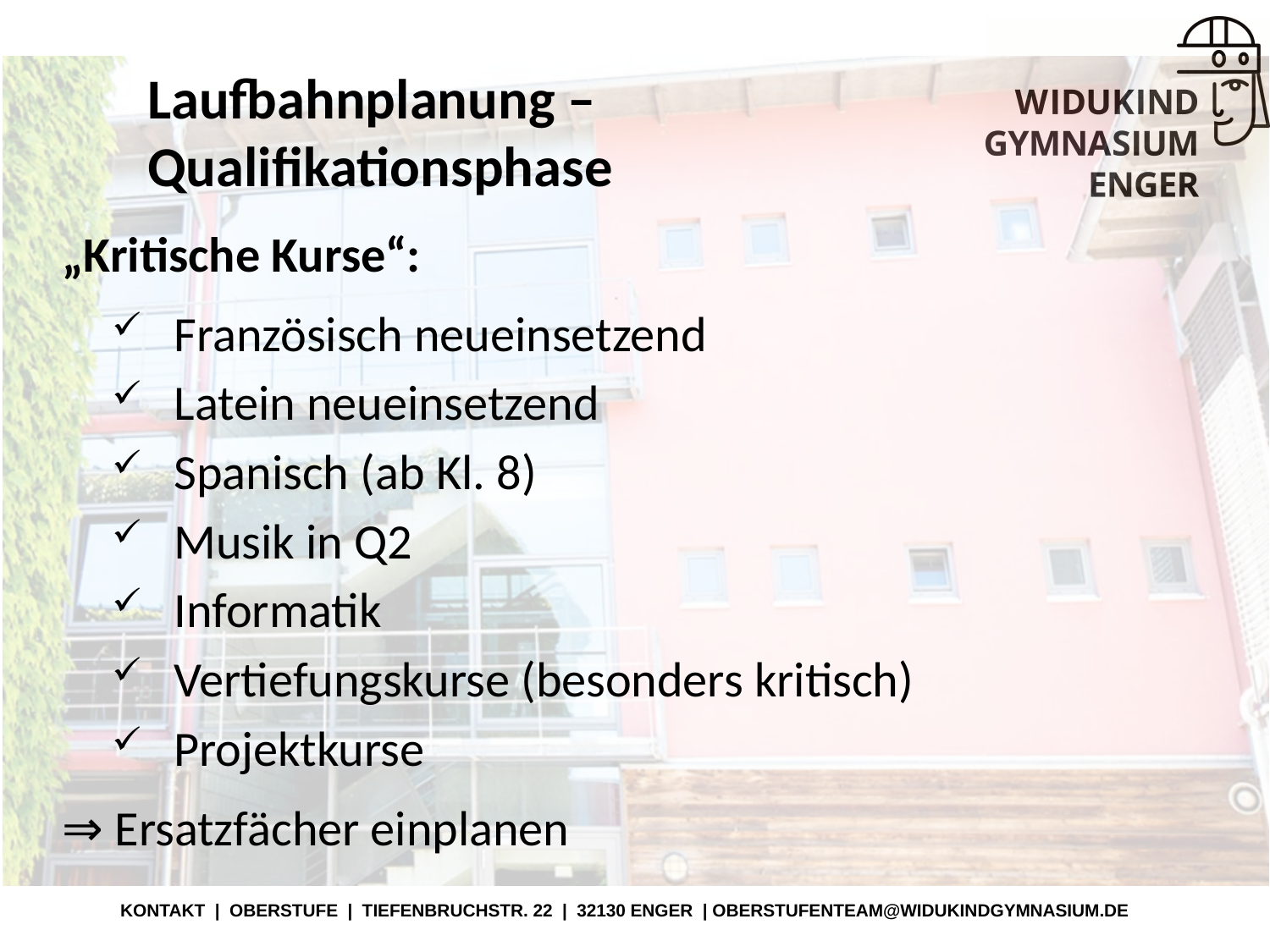

# Laufbahnplanung – Qualifikationsphase
„Kritische Kurse“:
Französisch neueinsetzend
Latein neueinsetzend
Spanisch (ab Kl. 8)
Musik in Q2
Informatik
Vertiefungskurse (besonders kritisch)
Projektkurse
⇒ Ersatzfächer einplanen